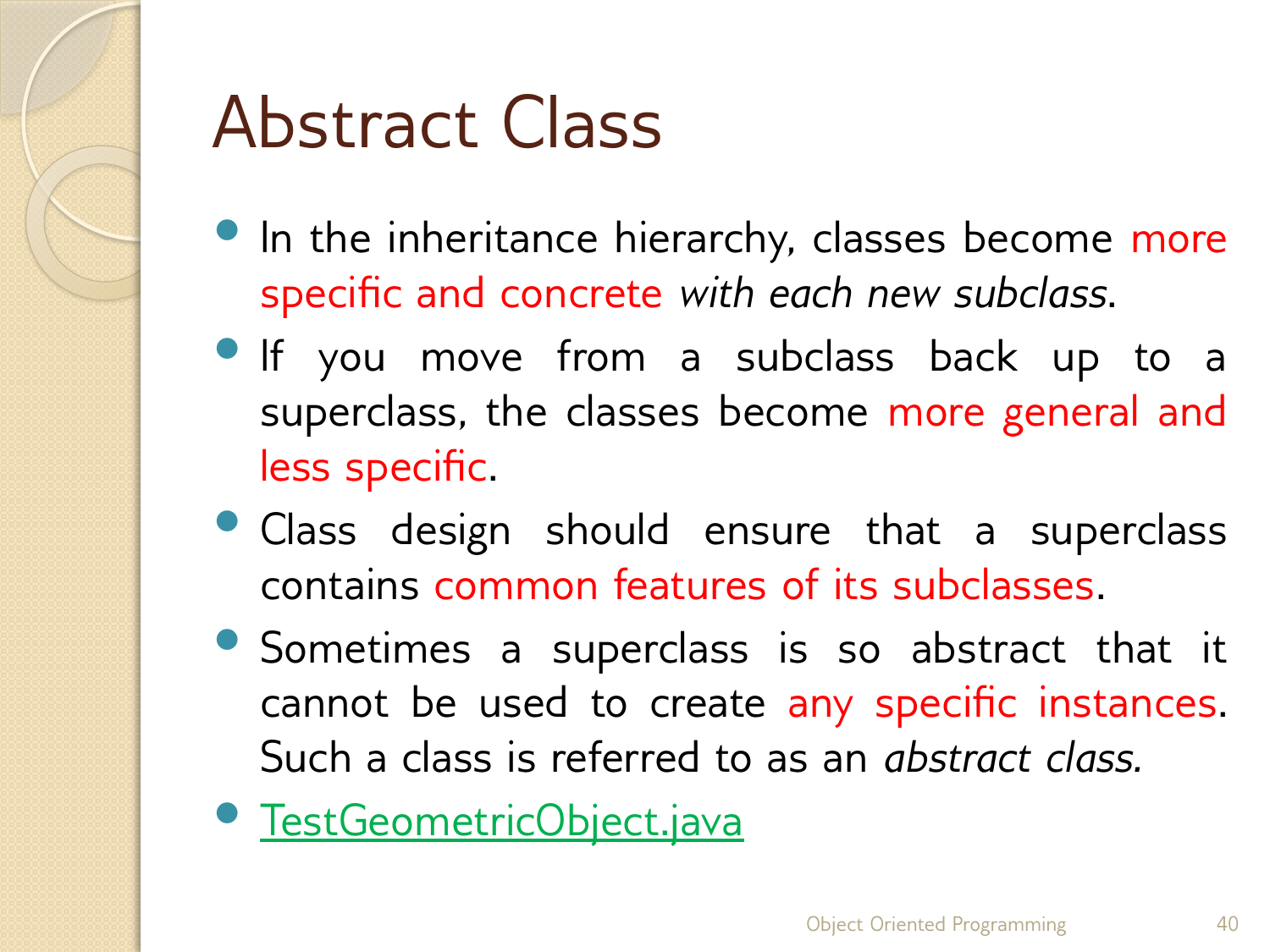

# Abstract Class
In the inheritance hierarchy, classes become more specific and concrete with each new subclass.
If you move from a subclass back up to a superclass, the classes become more general and less specific.
Class design should ensure that a superclass contains common features of its subclasses.
Sometimes a superclass is so abstract that it cannot be used to create any specific instances. Such a class is referred to as an abstract class.
TestGeometricObject.java
Object Oriented Programming
40